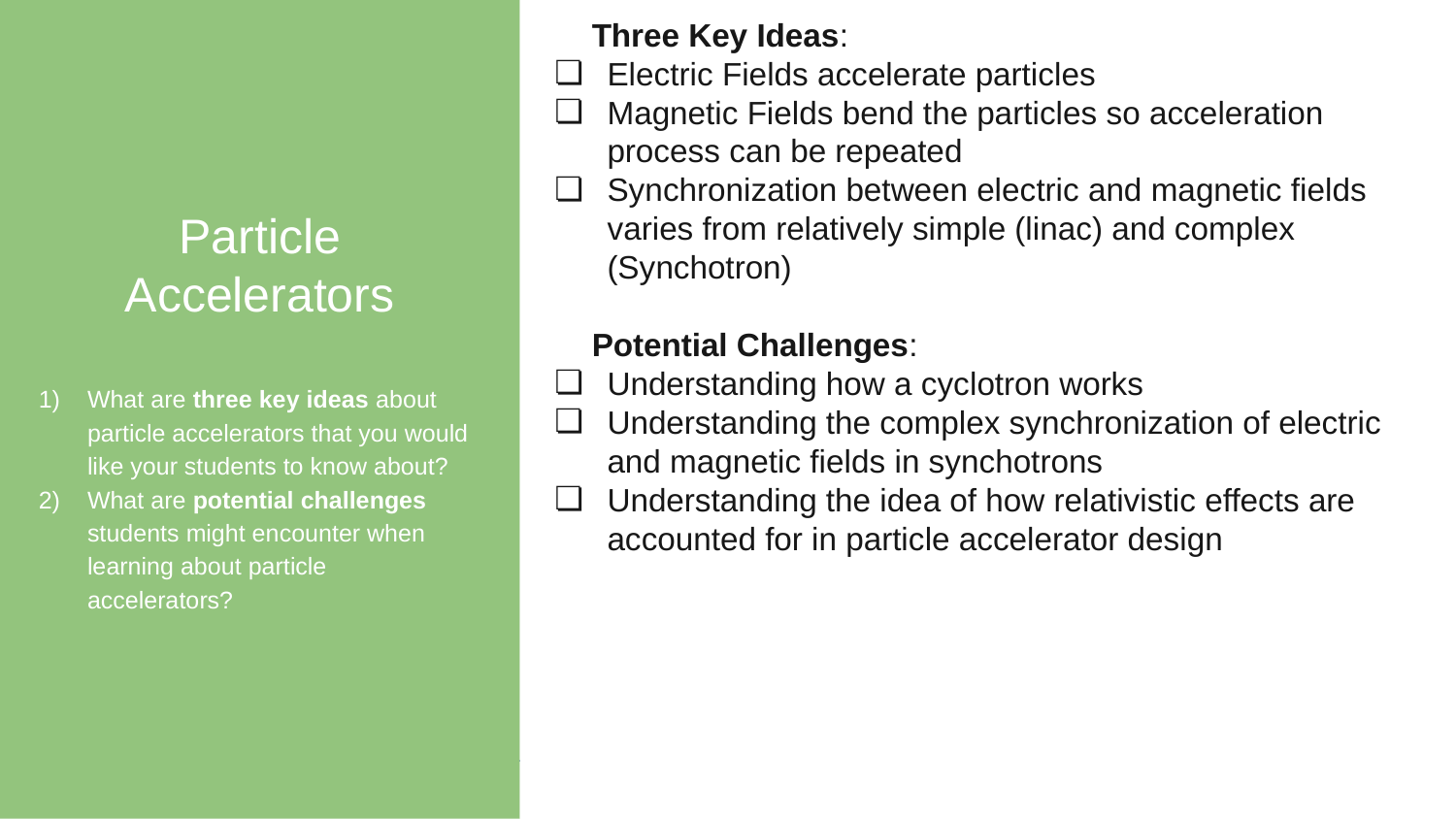

Particle Accelerators

What are three key ideas about particle accelerators that you would like your students to know about?
What are potential challenges students might encounter when learning about particle accelerators?
Three Key Ideas:
Electric Fields accelerate particles
Magnetic Fields bend the particles so acceleration process can be repeated
Synchronization between electric and magnetic fields varies from relatively simple (linac) and complex (Synchotron)

Potential Challenges:
Understanding how a cyclotron works
Understanding the complex synchronization of electric and magnetic fields in synchotrons
Understanding the idea of how relativistic effects are accounted for in particle accelerator design